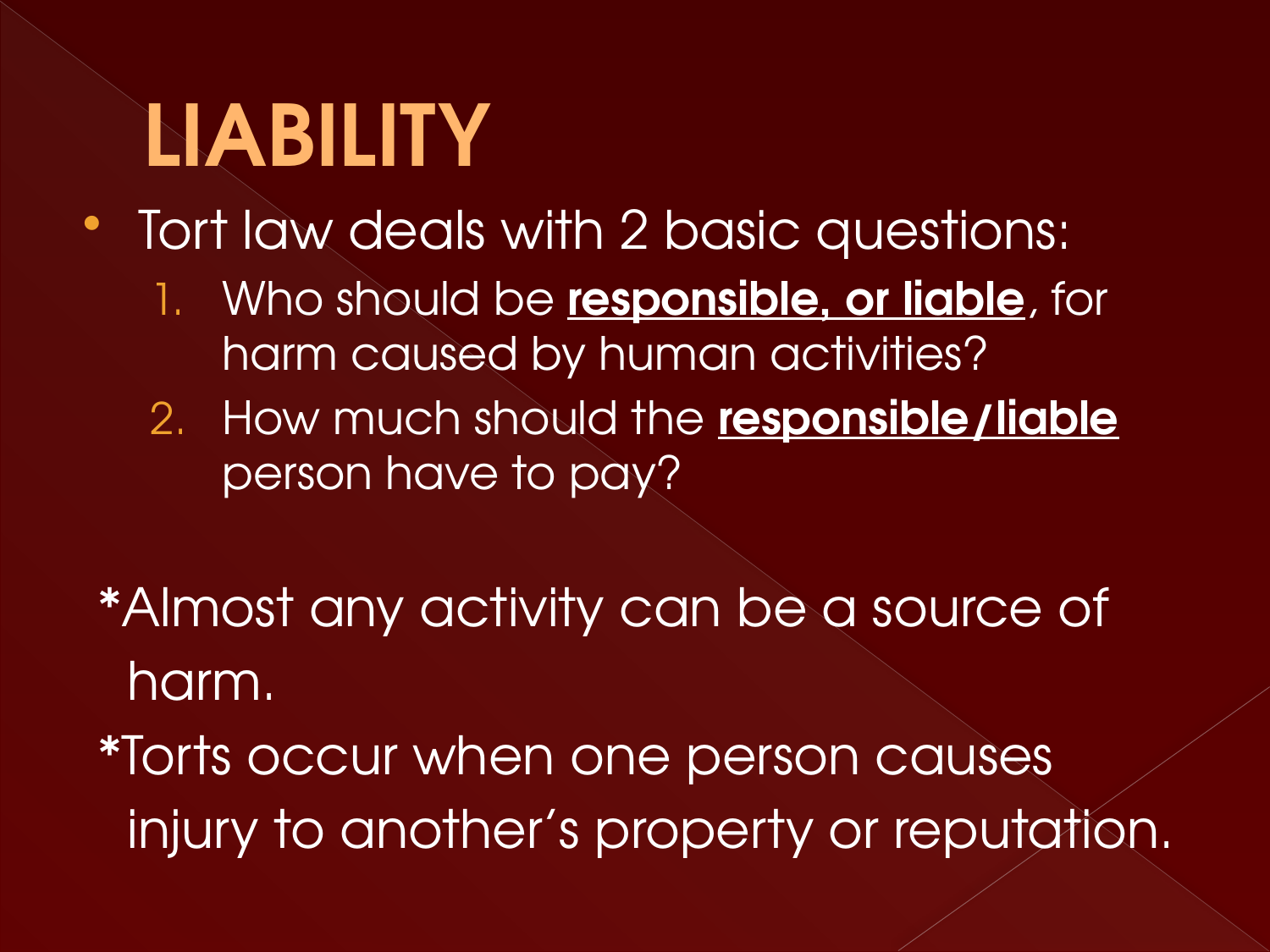

# LIABILITY
Tort law deals with 2 basic questions:
Who should be responsible, or liable, for harm caused by human activities?
How much should the responsible/liable person have to pay?

*Almost any activity can be a source of
  harm.
*Torts occur when one person causes
  injury to another’s property or reputation.